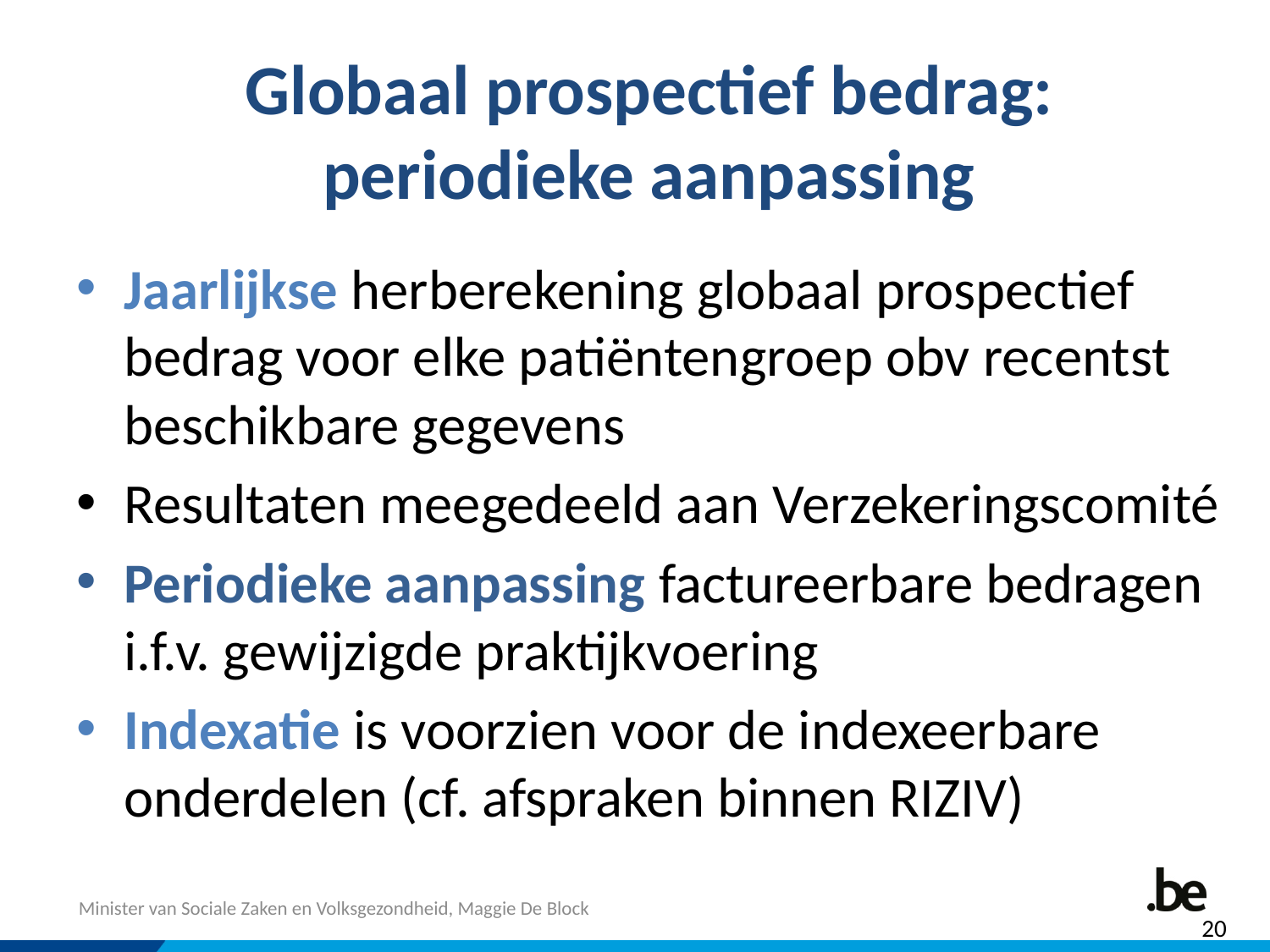

# Globaal prospectief bedrag: periodieke aanpassing
Jaarlijkse herberekening globaal prospectief bedrag voor elke patiëntengroep obv recentst beschikbare gegevens
Resultaten meegedeeld aan Verzekeringscomité
Periodieke aanpassing factureerbare bedragen i.f.v. gewijzigde praktijkvoering
Indexatie is voorzien voor de indexeerbare onderdelen (cf. afspraken binnen RIZIV)
20